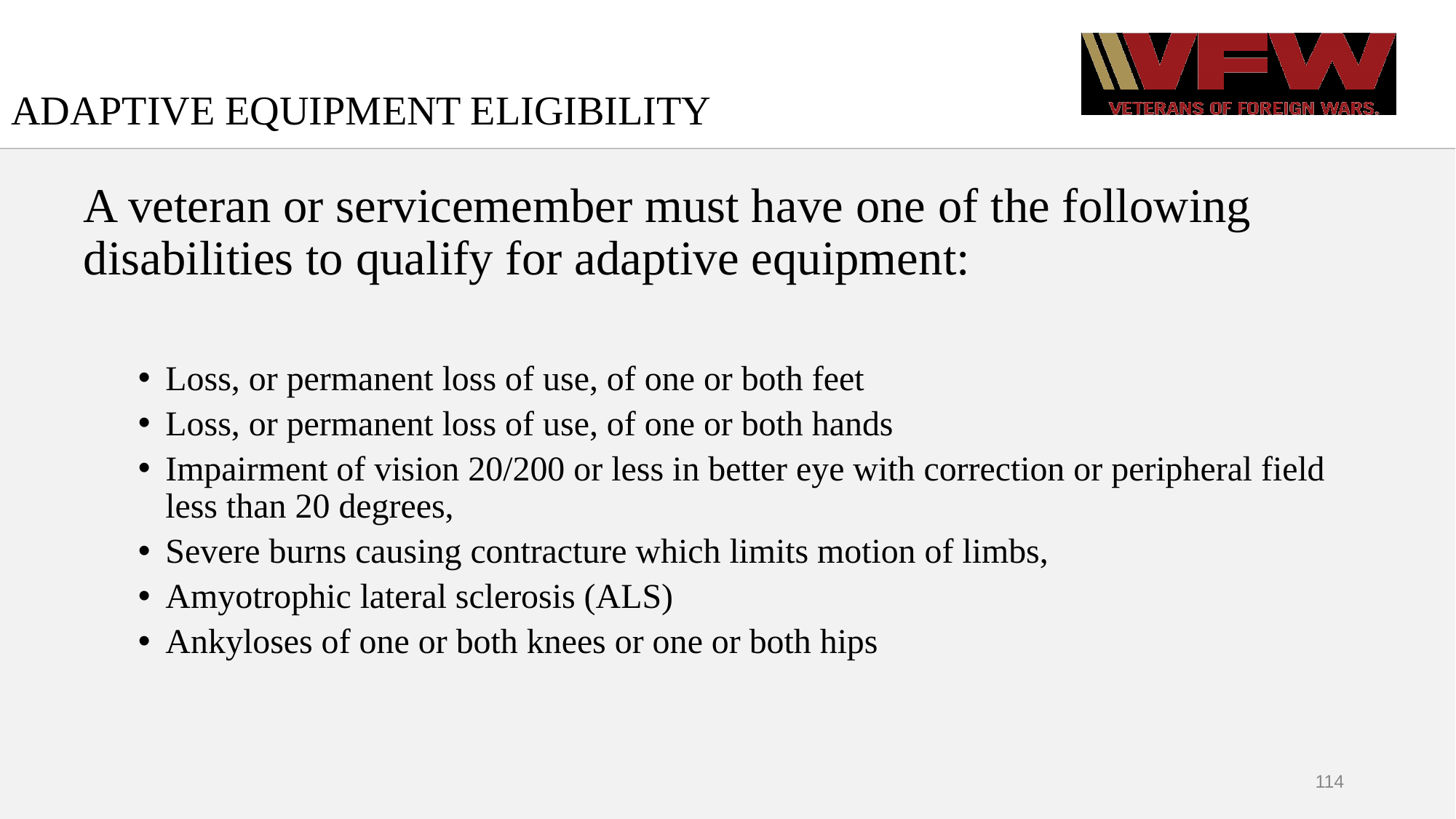

# ADAPTIVE EQUIPMENT ELIGIBILITY
A veteran or servicemember must have one of the following disabilities to qualify for adaptive equipment:

Loss, or permanent loss of use, of one or both feet
Loss, or permanent loss of use, of one or both hands
Impairment of vision 20/200 or less in better eye with correction or peripheral field less than 20 degrees,
Severe burns causing contracture which limits motion of limbs,
Amyotrophic lateral sclerosis (ALS)
Ankyloses of one or both knees or one or both hips

114